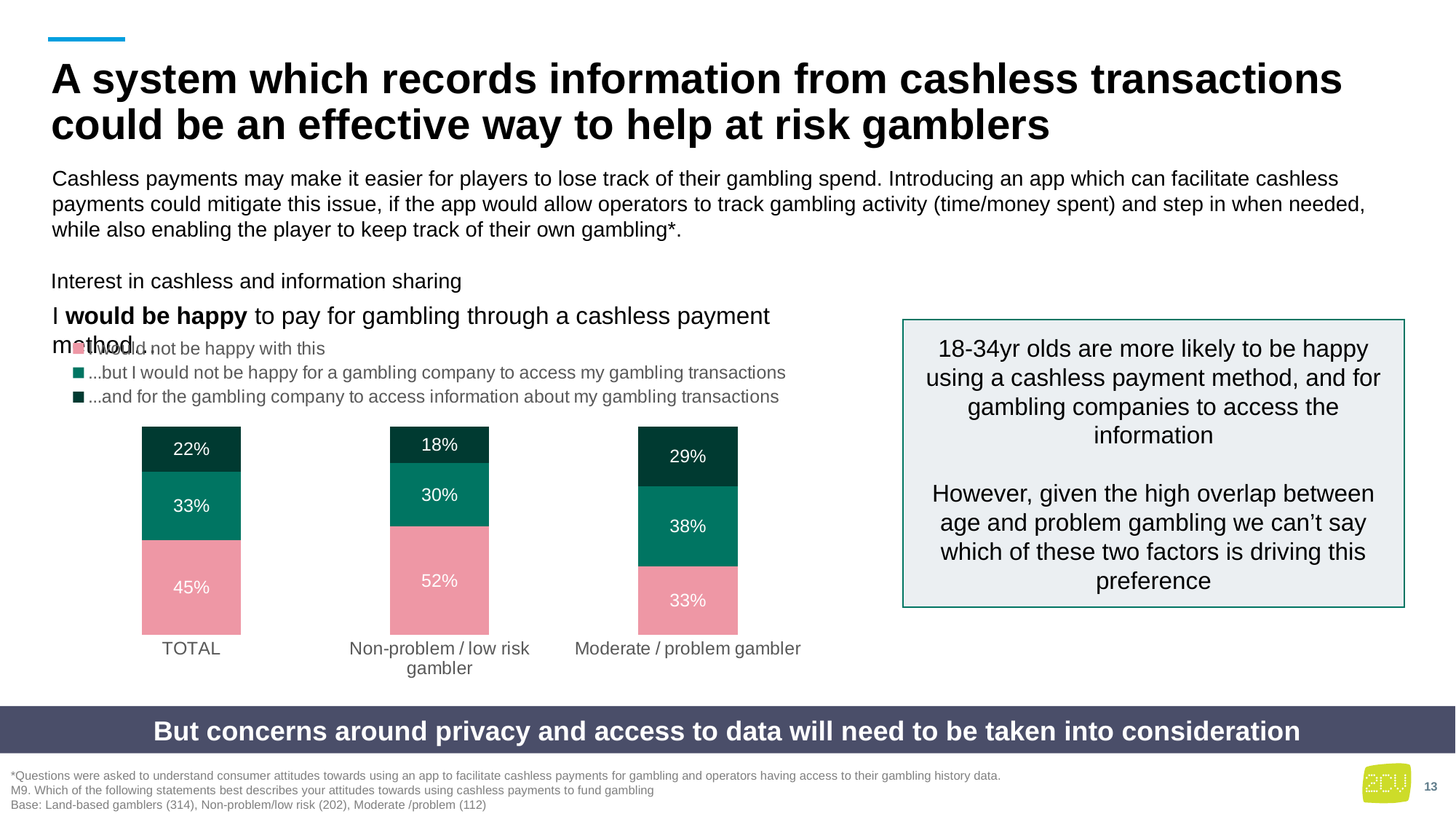

# A system which records information from cashless transactions could be an effective way to help at risk gamblers
Cashless payments may make it easier for players to lose track of their gambling spend. Introducing an app which can facilitate cashless payments could mitigate this issue, if the app would allow operators to track gambling activity (time/money spent) and step in when needed, while also enabling the player to keep track of their own gambling*.

### Chart

| Category | I would not be happy with this | ...but I would not be happy for a gambling company to access my gambling transactions | ...and for the gambling company to access information about my gambling transactions |
|---|---|---|---|
| TOTAL | 0.452901902641399 | 0.330876190388463 | 0.216221906970137 |
| Non-problem / low risk gambler | 0.521315765356755 | 0.302001783260744 | 0.176682451382499 |
| Moderate / problem gambler | 0.329711642369562 | 0.382869245422617 | 0.287419112207818 |
Interest in cashless and information sharing
I would be happy to pay for gambling through a cashless payment method…
18-34yr olds are more likely to be happy using a cashless payment method, and for gambling companies to access the information

However, given the high overlap between age and problem gambling we can’t say which of these two factors is driving this preference
But concerns around privacy and access to data will need to be taken into consideration
*Questions were asked to understand consumer attitudes towards using an app to facilitate cashless payments for gambling and operators having access to their gambling history data.
M9. Which of the following statements best describes your attitudes towards using cashless payments to fund gambling
Base: Land-based gamblers (314), Non-problem/low risk (202), Moderate /problem (112)